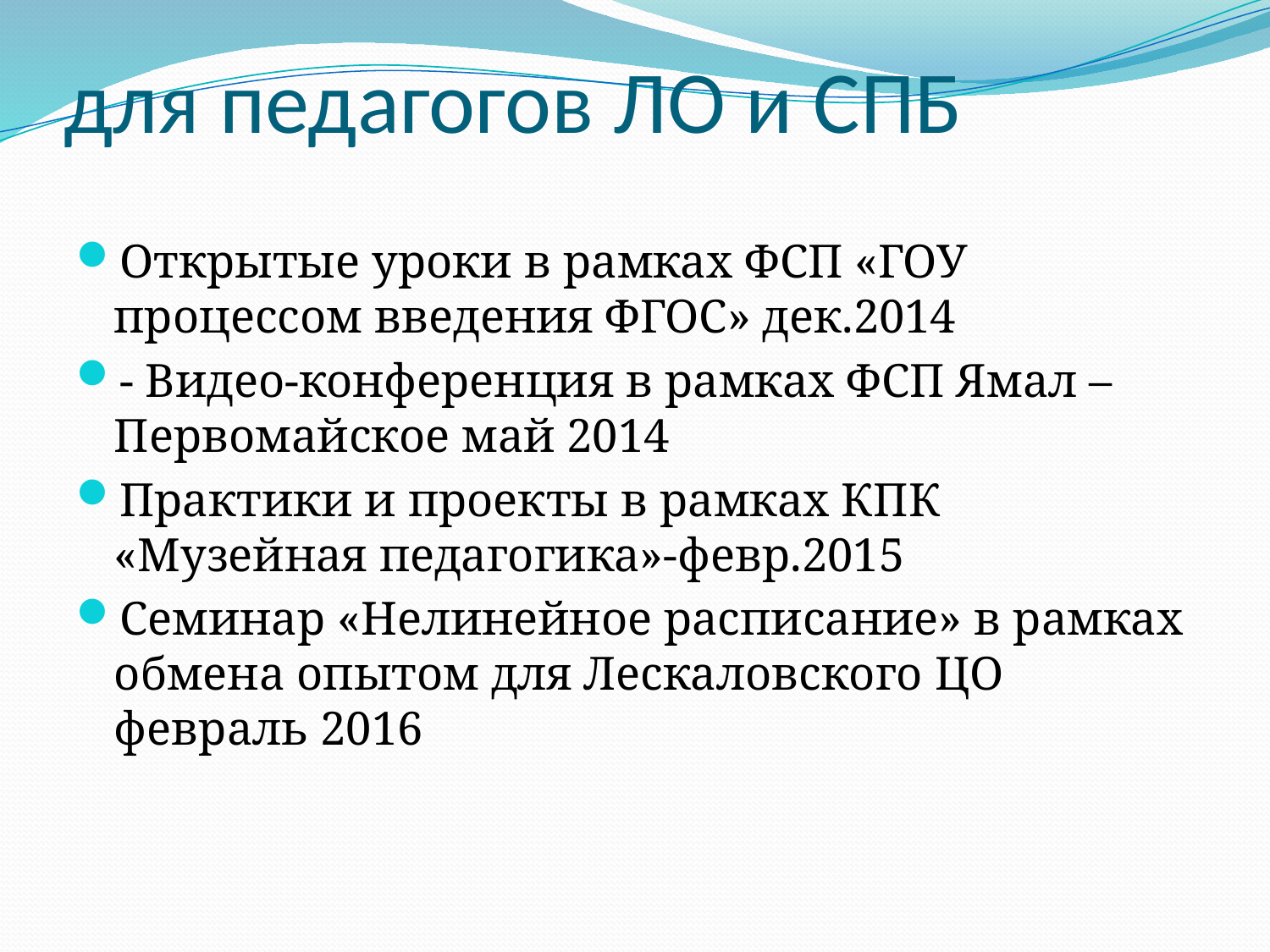

# для педагогов ЛО и СПБ
Открытые уроки в рамках ФСП «ГОУ процессом введения ФГОС» дек.2014
- Видео-конференция в рамках ФСП Ямал – Первомайское май 2014
Практики и проекты в рамках КПК «Музейная педагогика»-февр.2015
Семинар «Нелинейное расписание» в рамках обмена опытом для Лескаловского ЦО февраль 2016